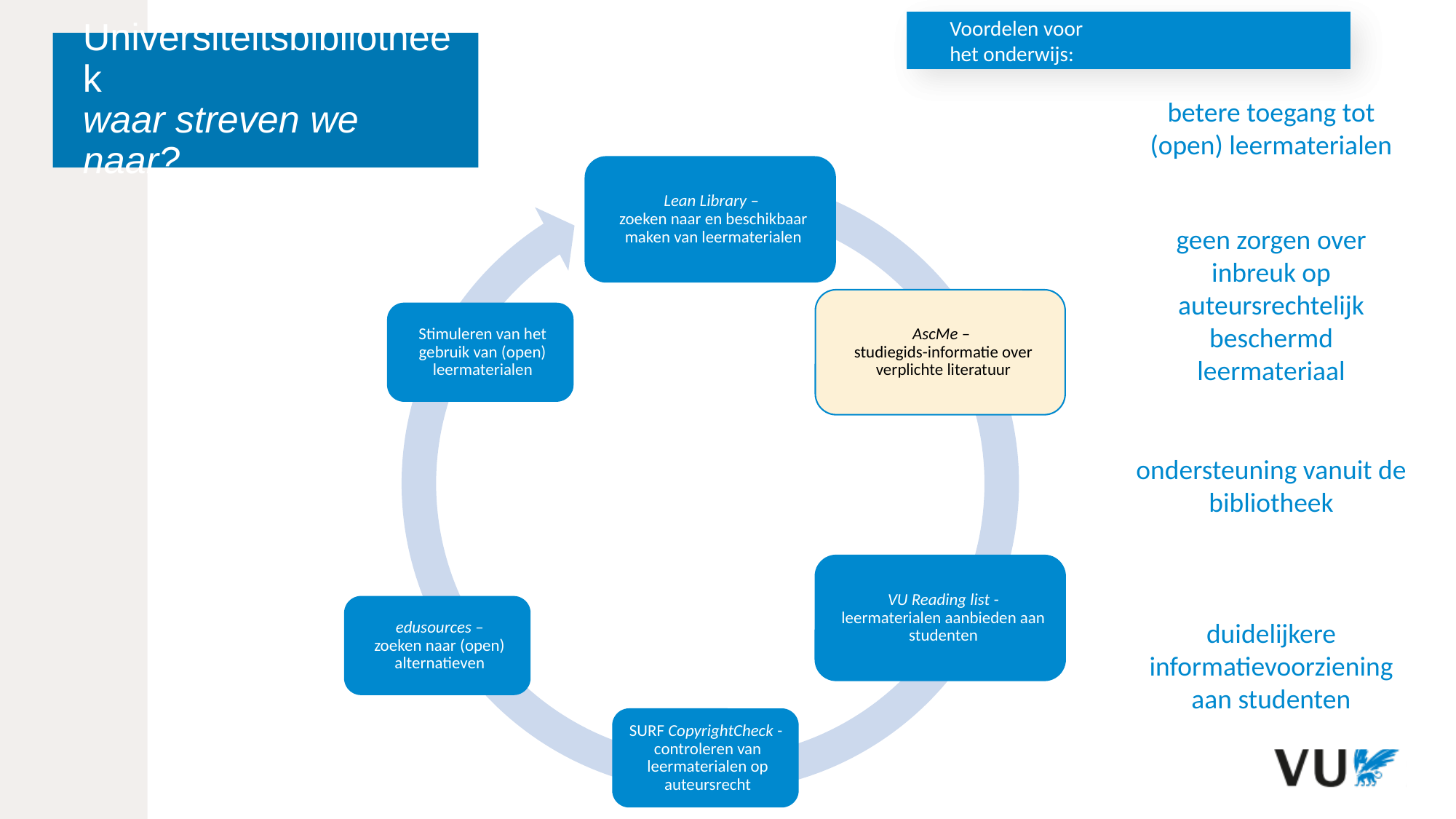

Voordelen voor
het onderwijs:
Voordelen voor
bibliotheek- en onderwijsmanagement:
# Universiteitsbibliotheek waar streven we naar?
kosten verlagen
betere toegang tot (open) leermaterialen
Lean Library –
zoeken naar en beschikbaar maken van leermaterialen
AscMe –
studiegids-informatie over verplichte literatuur
VU Reading list -
leermaterialen aanbieden aan studenten
SURF CopyrightCheck -
controleren van leermaterialen op auteursrecht
edusources –
zoeken naar (open) alternatieven
Stimuleren van het gebruik van (open) leermaterialen
inzicht in het daadwerkelijke gebruik
van (open) leermaterialen
geen zorgen over inbreuk op auteursrechtelijk beschermd leermateriaal
bewustwording
ondersteuning vanuit de bibliotheek
Inzicht in de beschikbaarheid
van (open) leermaterialen
duidelijkere informatievoorziening aan studenten